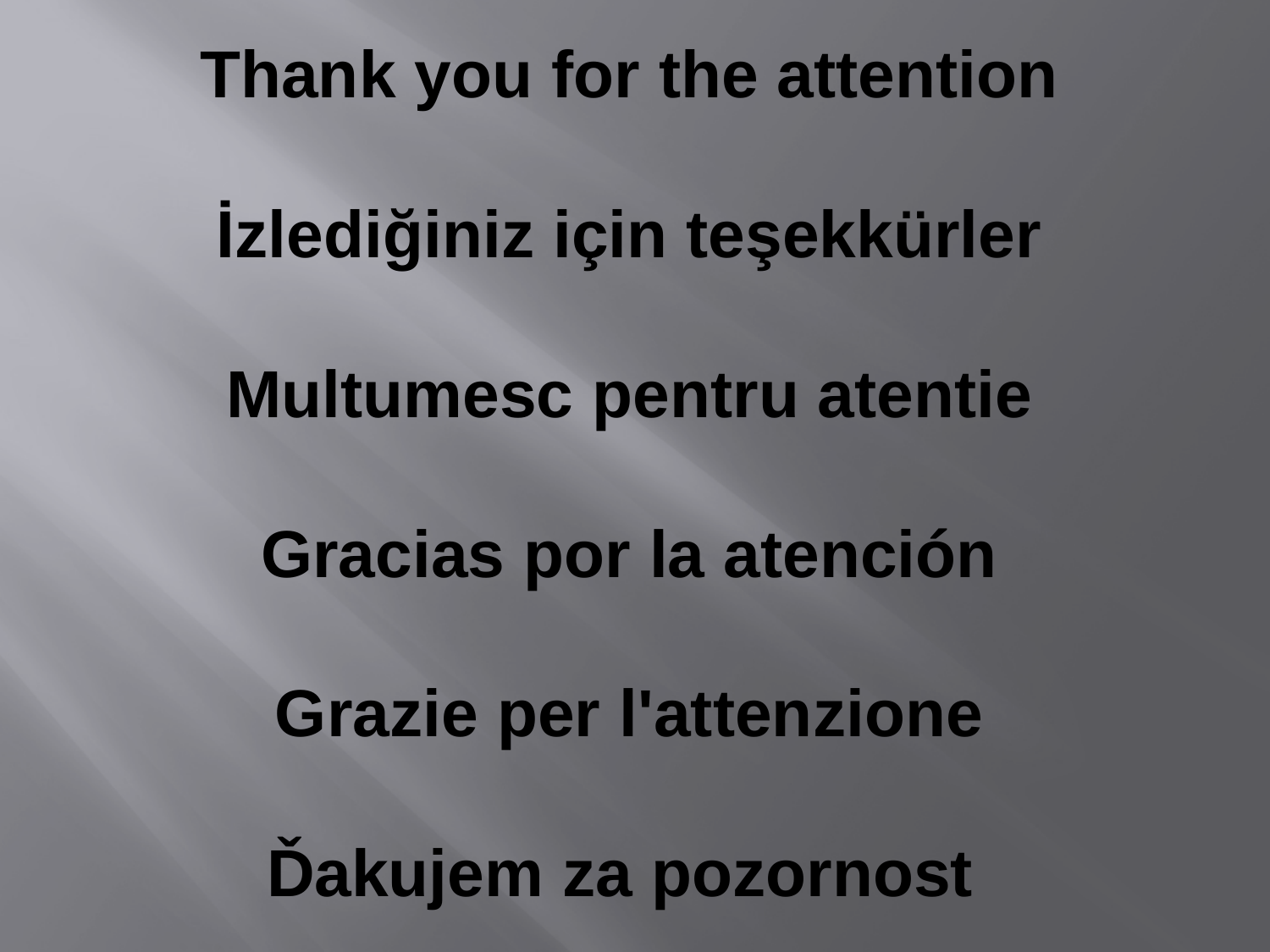

# Thank you for the attention İzlediğiniz için teşekkürler Multumesc pentru atentie Gracias por la atención Grazie per l'attenzione Ďakujem za pozornost